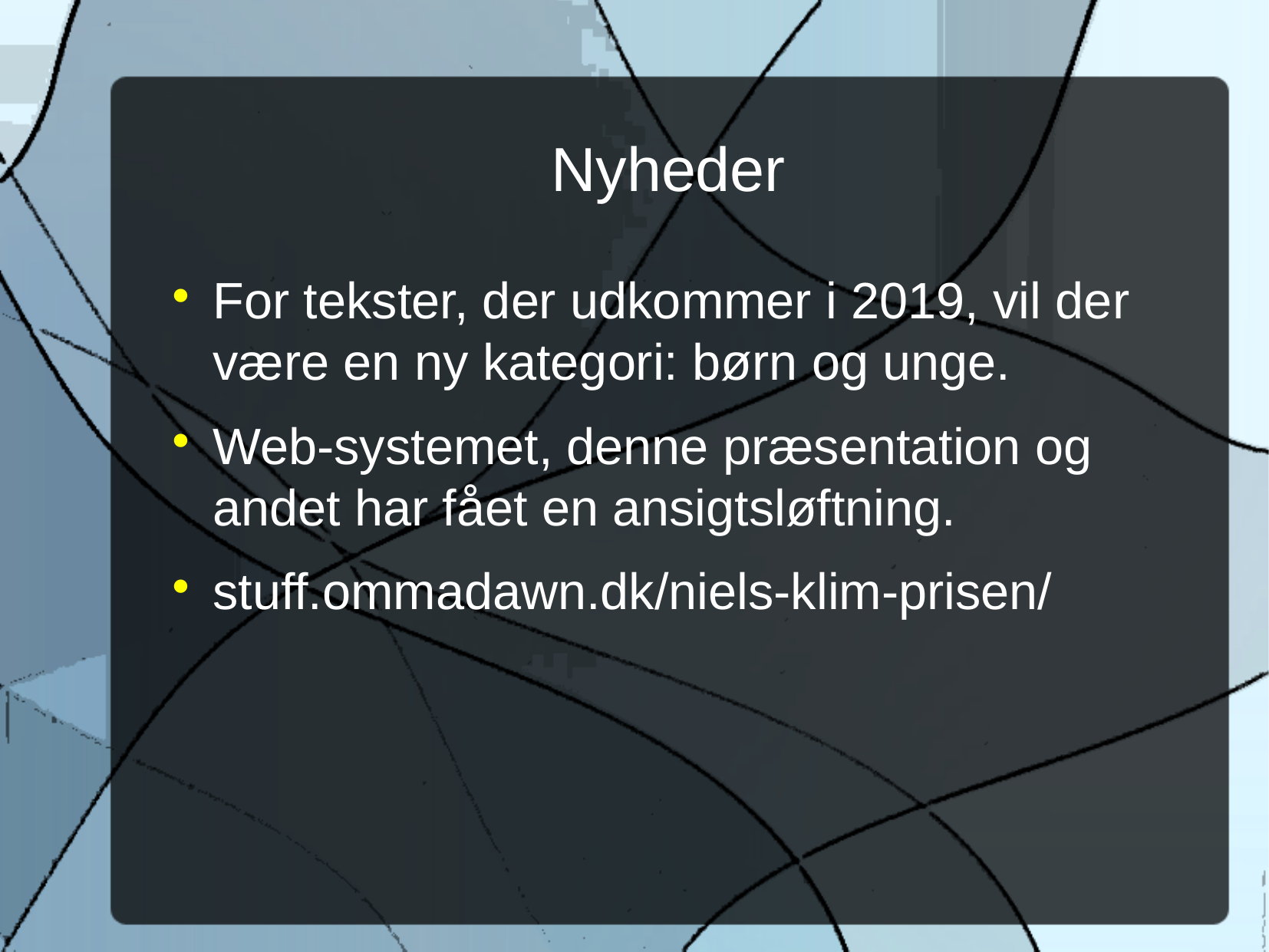

Nyheder
For tekster, der udkommer i 2019, vil der være en ny kategori: børn og unge.
Web-systemet, denne præsentation og andet har fået en ansigtsløftning.
stuff.ommadawn.dk/niels-klim-prisen/